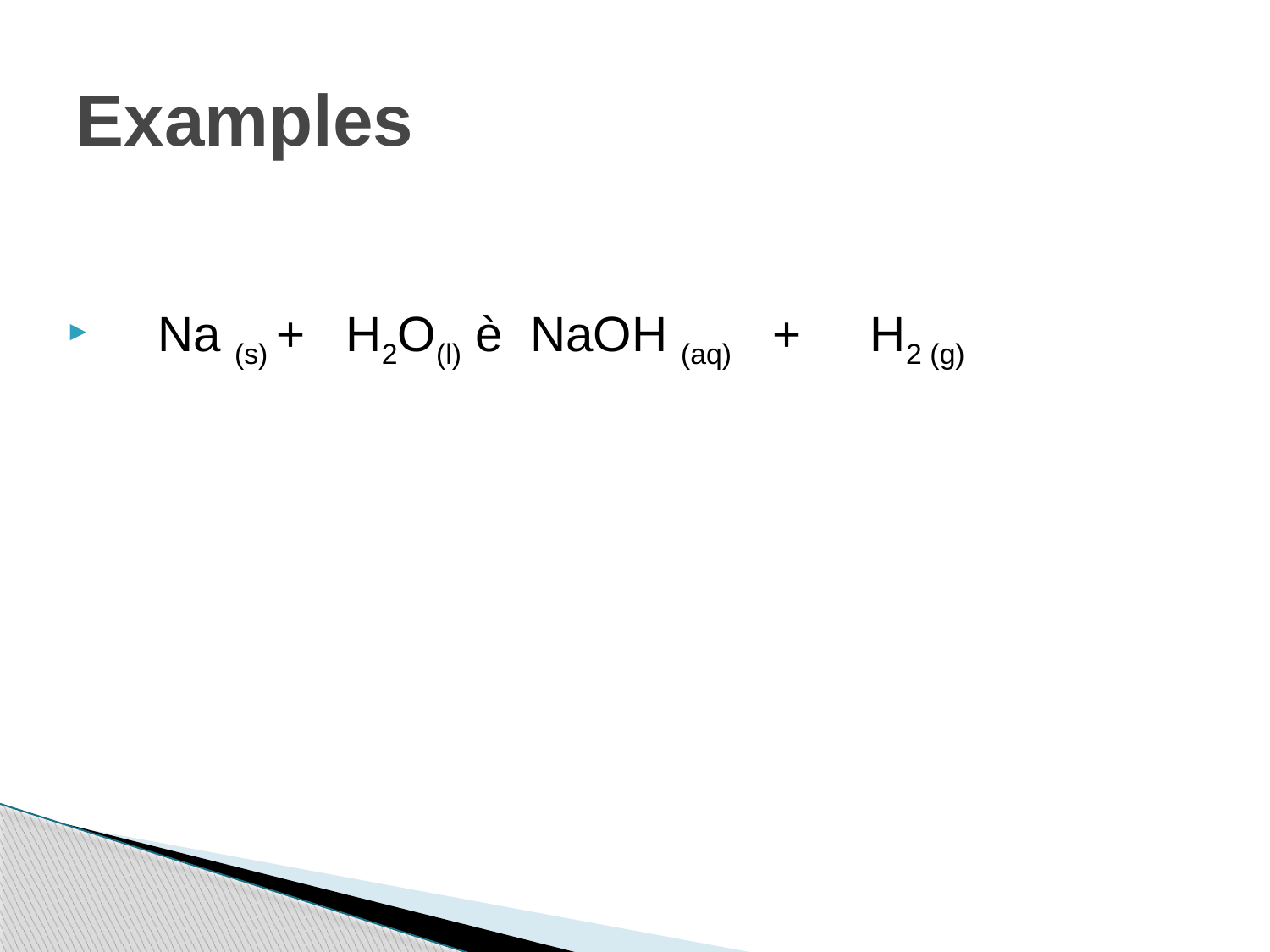

# Examples
    Na (s) +   H2O(l) è  NaOH (aq)   +     H2 (g)